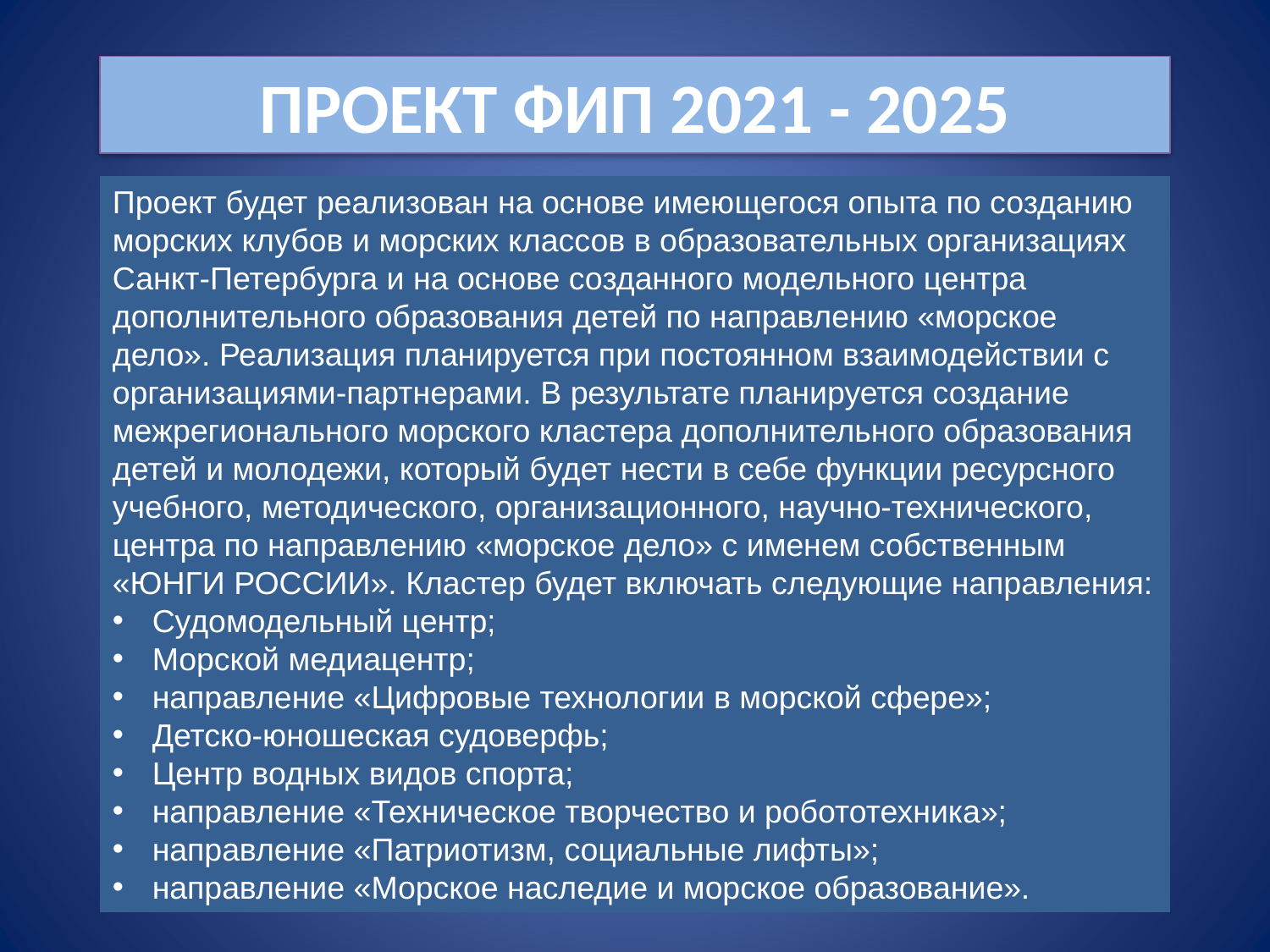

ПРОЕКТ ФИП 2021 - 2025
Проект будет реализован на основе имеющегося опыта по созданию морских клубов и морских классов в образовательных организациях Санкт-Петербурга и на основе созданного модельного центра дополнительного образования детей по направлению «морское дело». Реализация планируется при постоянном взаимодействии с организациями-партнерами. В результате планируется создание межрегионального морского кластера дополнительного образования детей и молодежи, который будет нести в себе функции ресурсного учебного, методического, организационного, научно-технического, центра по направлению «морское дело» с именем собственным «ЮНГИ РОССИИ». Кластер будет включать следующие направления:
Судомодельный центр;
Морской медиацентр;
направление «Цифровые технологии в морской сфере»;
Детско-юношеская судоверфь;
Центр водных видов спорта;
направление «Техническое творчество и робототехника»;
направление «Патриотизм, социальные лифты»;
направление «Морское наследие и морское образование».